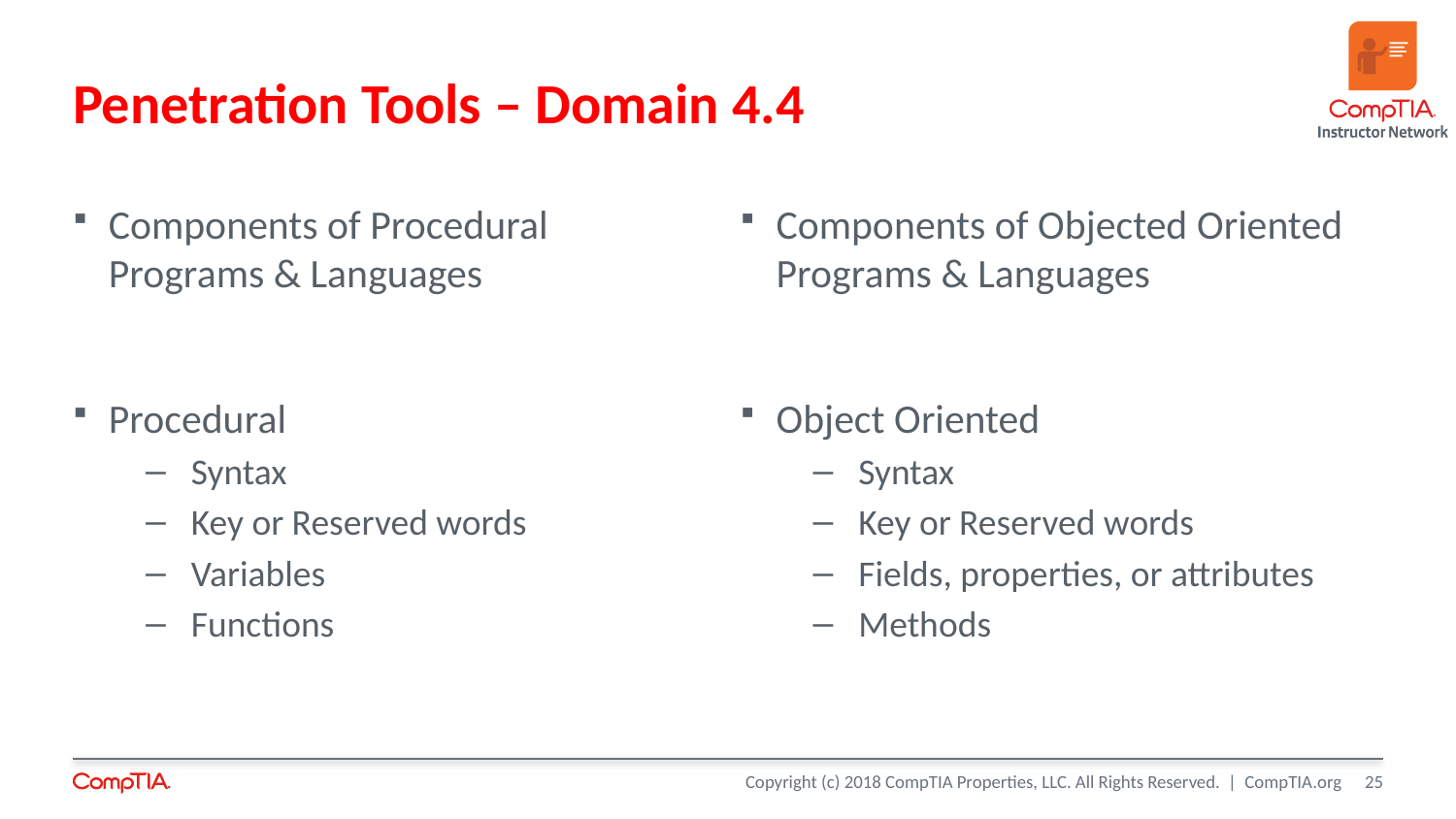

# Penetration Tools – Domain 4.4
Components of Procedural Programs & Languages

Procedural
Syntax
Key or Reserved words
Variables
Functions
Components of Objected Oriented Programs & Languages

Object Oriented
Syntax
Key or Reserved words
Fields, properties, or attributes
Methods
25